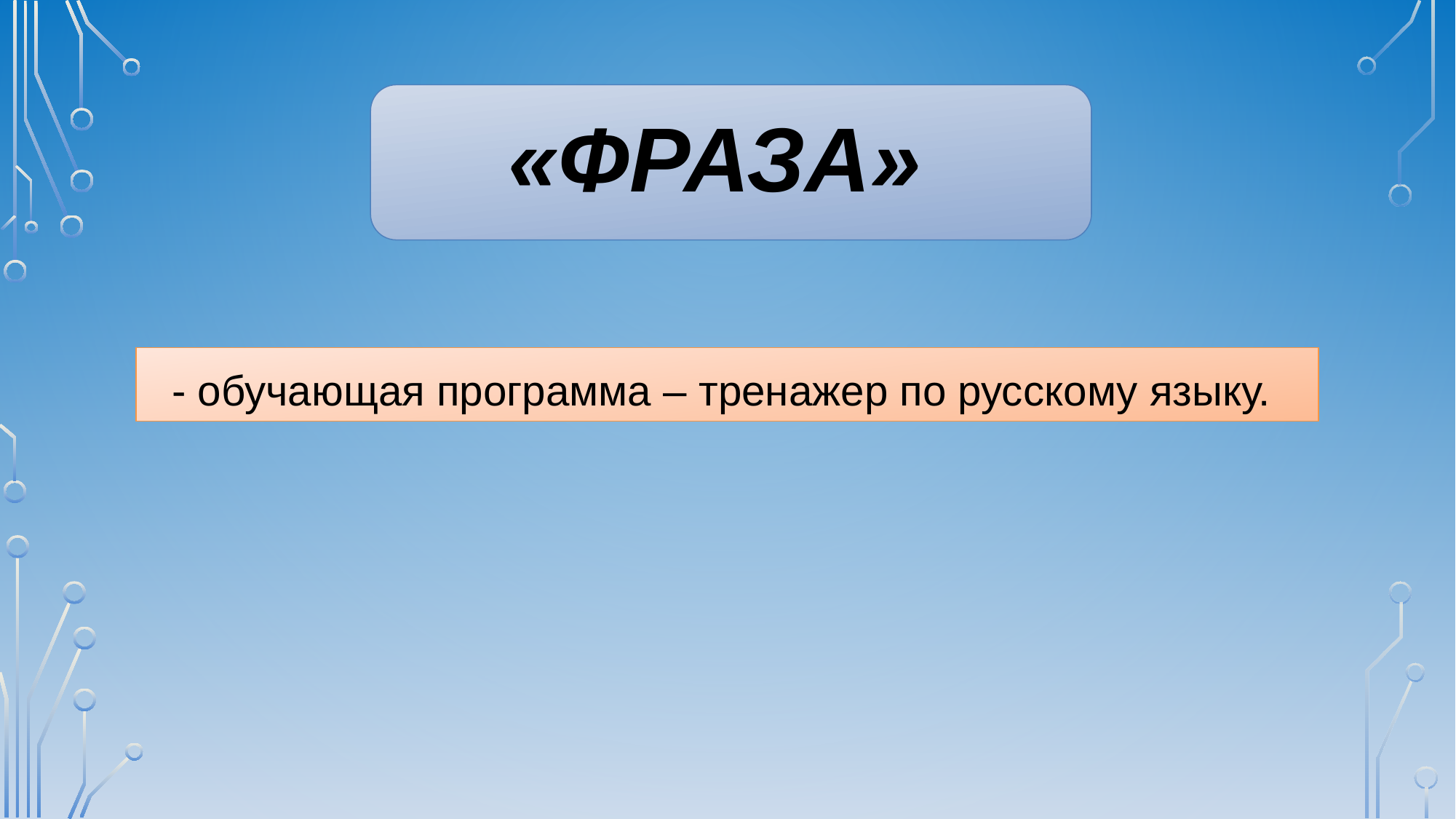

# «ФРАЗА»

- обучающая программа – тренажер по русскому языку.